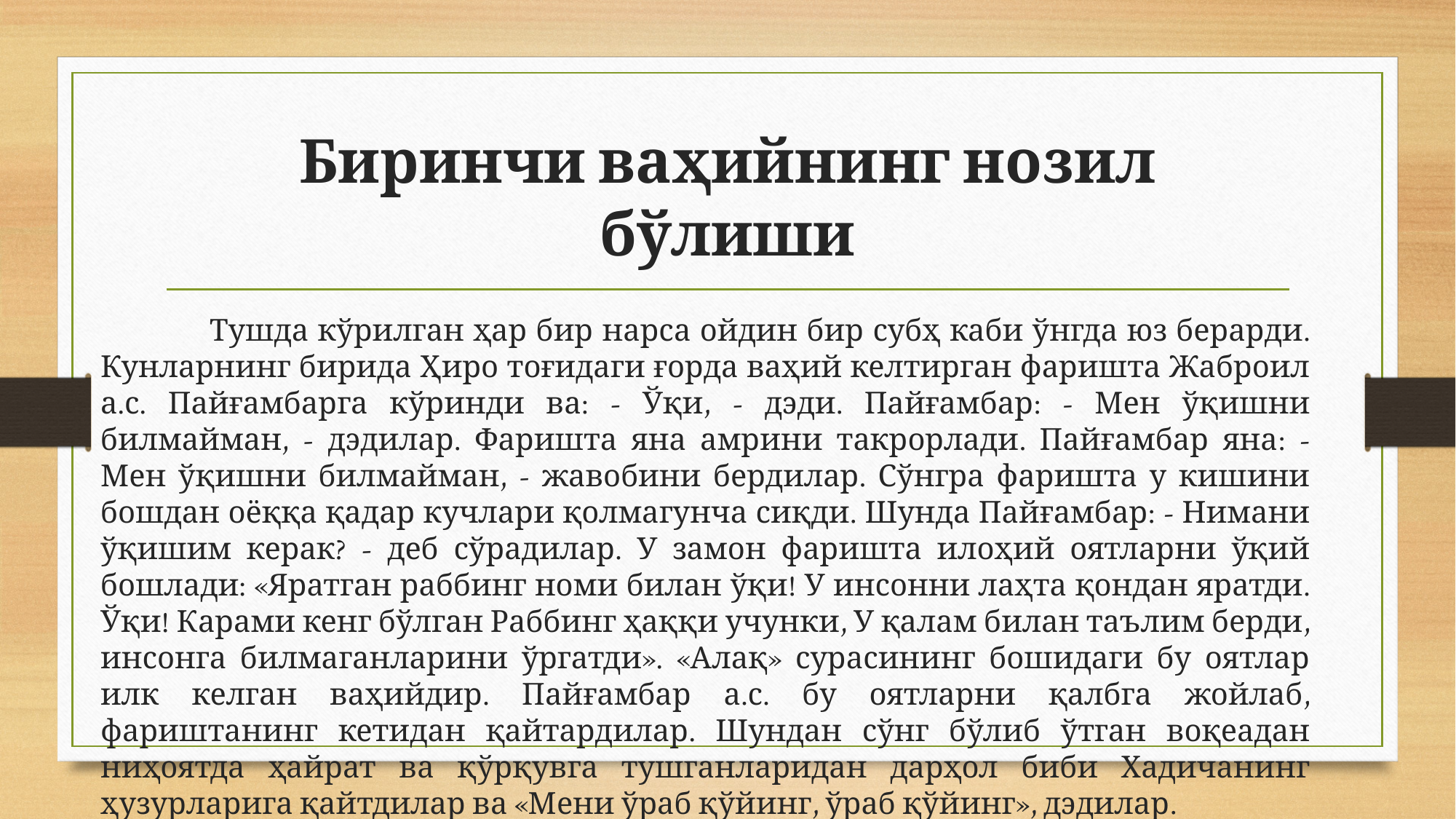

Биринчи ваҳийнинг нозил бўлиши
#
	Тушда кўрилган ҳар бир нарса ойдин бир субҳ каби ўнгда юз берарди. Кунларнинг бирида Ҳиро тоғидаги ғорда ваҳий келтирган фаришта Жаброил а.с. Пайғамбарга кўринди ва: - Ўқи, - дэди. Пайғамбар: - Мен ўқишни билмайман, - дэдилар. Фаришта яна амрини такрорлади. Пайғамбар яна: - Мен ўқишни билмайман, - жавобини бердилар. Сўнгра фаришта у кишини бошдан оёққа қадар кучлари қолмагунча сиқди. Шунда Пайғамбар: - Нимани ўқишим керак? - деб сўрадилар. У замон фаришта илоҳий оятларни ўқий бошлади: «Яратган раббинг номи билан ўқи! У инсонни лаҳта қондан яратди. Ўқи! Карами кенг бўлган Раббинг ҳаққи учунки, У қалам билан таълим берди, инсонга билмаганларини ўргатди». «Алақ» сурасининг бошидаги бу оятлар илк келган ваҳийдир. Пайғамбар а.с. бу оятларни қалбга жойлаб, фариштанинг кетидан қайтардилар. Шундан сўнг бўлиб ўтган воқеадан ниҳоятда ҳайрат ва қўрқувга тушганларидан дарҳол биби Хадичанинг ҳузурларига қайтдилар ва «Мени ўраб қўйинг, ўраб қўйинг», дэдилар.